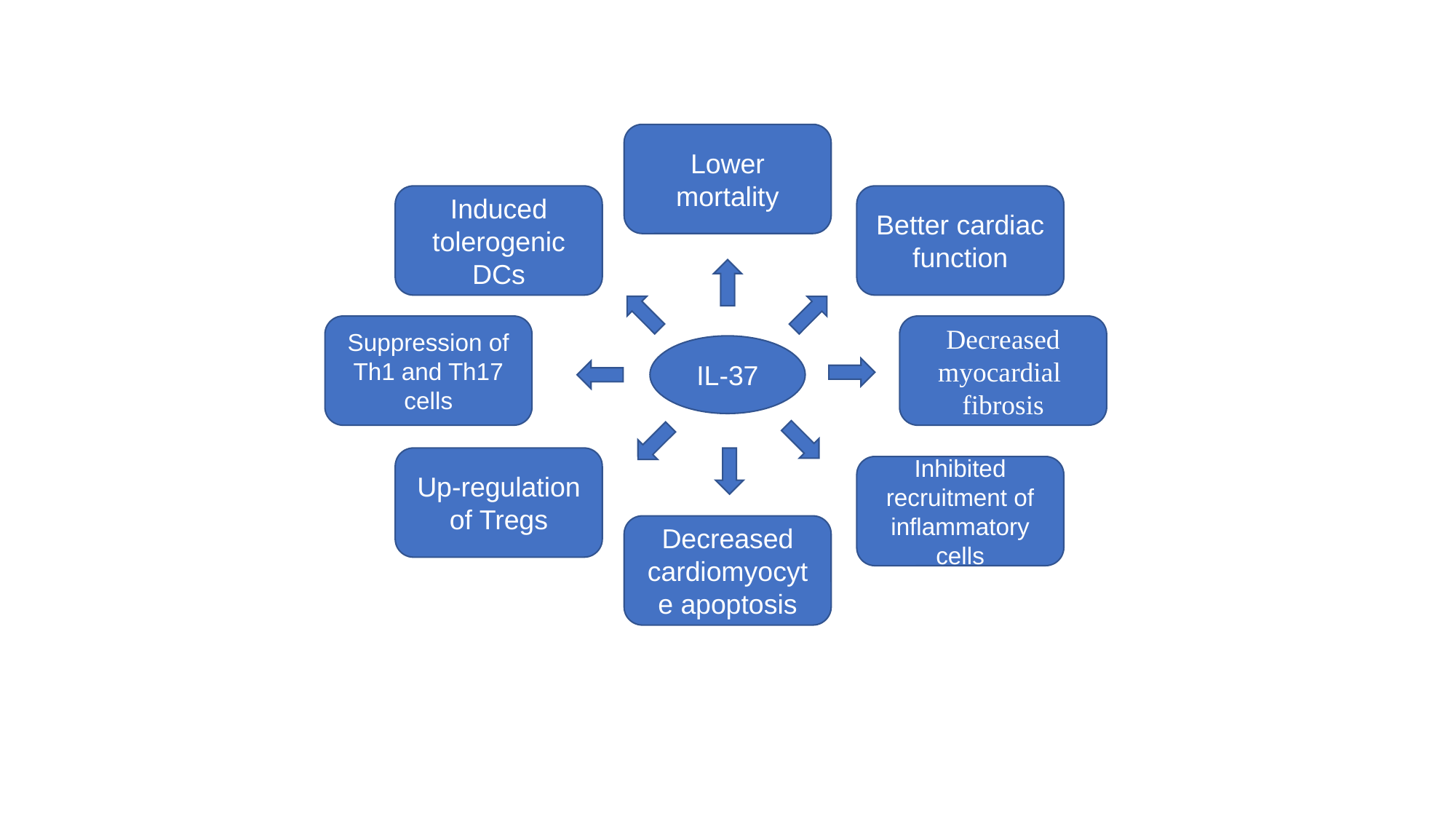

Lower mortality
Induced tolerogenic DCs
Better cardiac function

Suppression of Th1 and Th17 cells

Decreased myocardial
fibrosis
IL-37

Up-regulation of Tregs

Inhibited recruitment of inflammatory cells
Decreased cardiomyocyte apoptosis